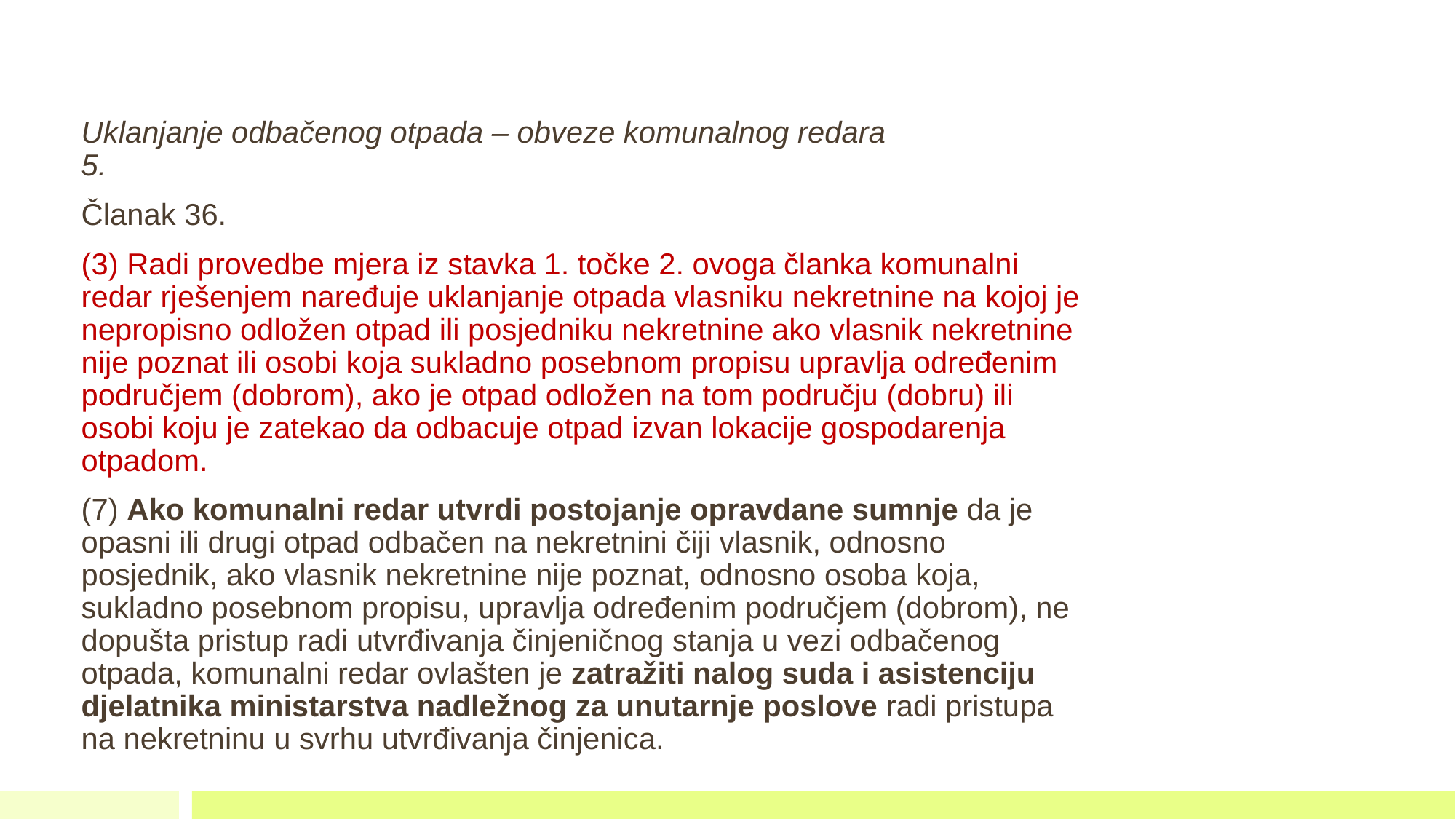

Uklanjanje odbačenog otpada – obveze komunalnog redara		5.
Članak 36.
(3) Radi provedbe mjera iz stavka 1. točke 2. ovoga članka komunalni redar rješenjem naređuje uklanjanje otpada vlasniku nekretnine na kojoj je nepropisno odložen otpad ili posjedniku nekretnine ako vlasnik nekretnine nije poznat ili osobi koja sukladno posebnom propisu upravlja određenim područjem (dobrom), ako je otpad odložen na tom području (dobru) ili osobi koju je zatekao da odbacuje otpad izvan lokacije gospodarenja otpadom.
(7) Ako komunalni redar utvrdi postojanje opravdane sumnje da je opasni ili drugi otpad odbačen na nekretnini čiji vlasnik, odnosno posjednik, ako vlasnik nekretnine nije poznat, odnosno osoba koja, sukladno posebnom propisu, upravlja određenim područjem (dobrom), ne dopušta pristup radi utvrđivanja činjeničnog stanja u vezi odbačenog otpada, komunalni redar ovlašten je zatražiti nalog suda i asistenciju djelatnika ministarstva nadležnog za unutarnje poslove radi pristupa na nekretninu u svrhu utvrđivanja činjenica.